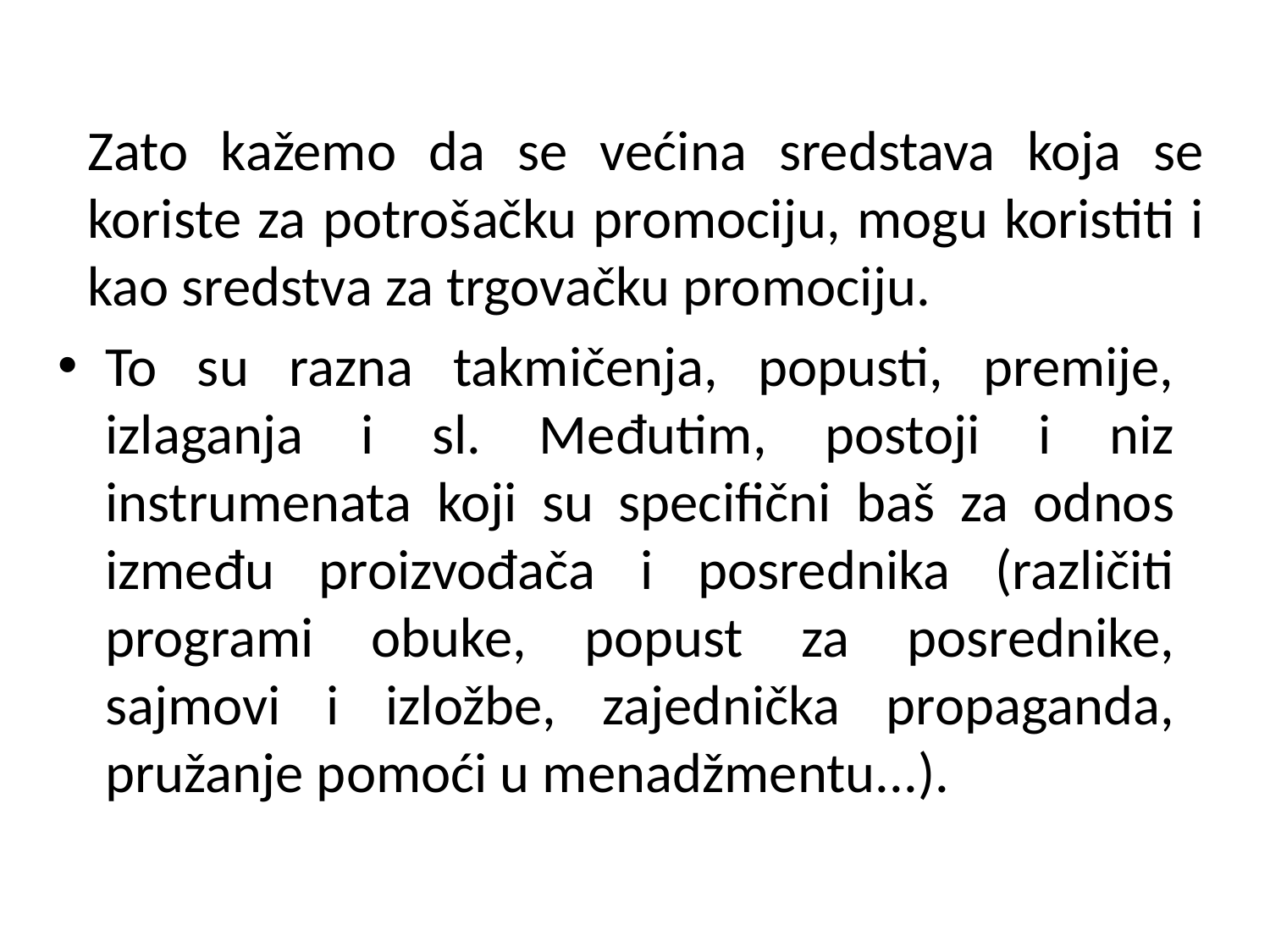

# Zato kažemo da se većina sredstava koja se koriste za potrošačku promociju, mogu koristiti i kao sredstva za trgovačku promociju.
To su razna takmičenja, popusti, premije, izlaganja i sl. Međutim, postoji i niz instrumenata koji su specifični baš za odnos između proizvođača i posrednika (različiti programi obuke, popust za posrednike, sajmovi i izložbe, zajednička propaganda, pružanje pomoći u menadžmentu...).